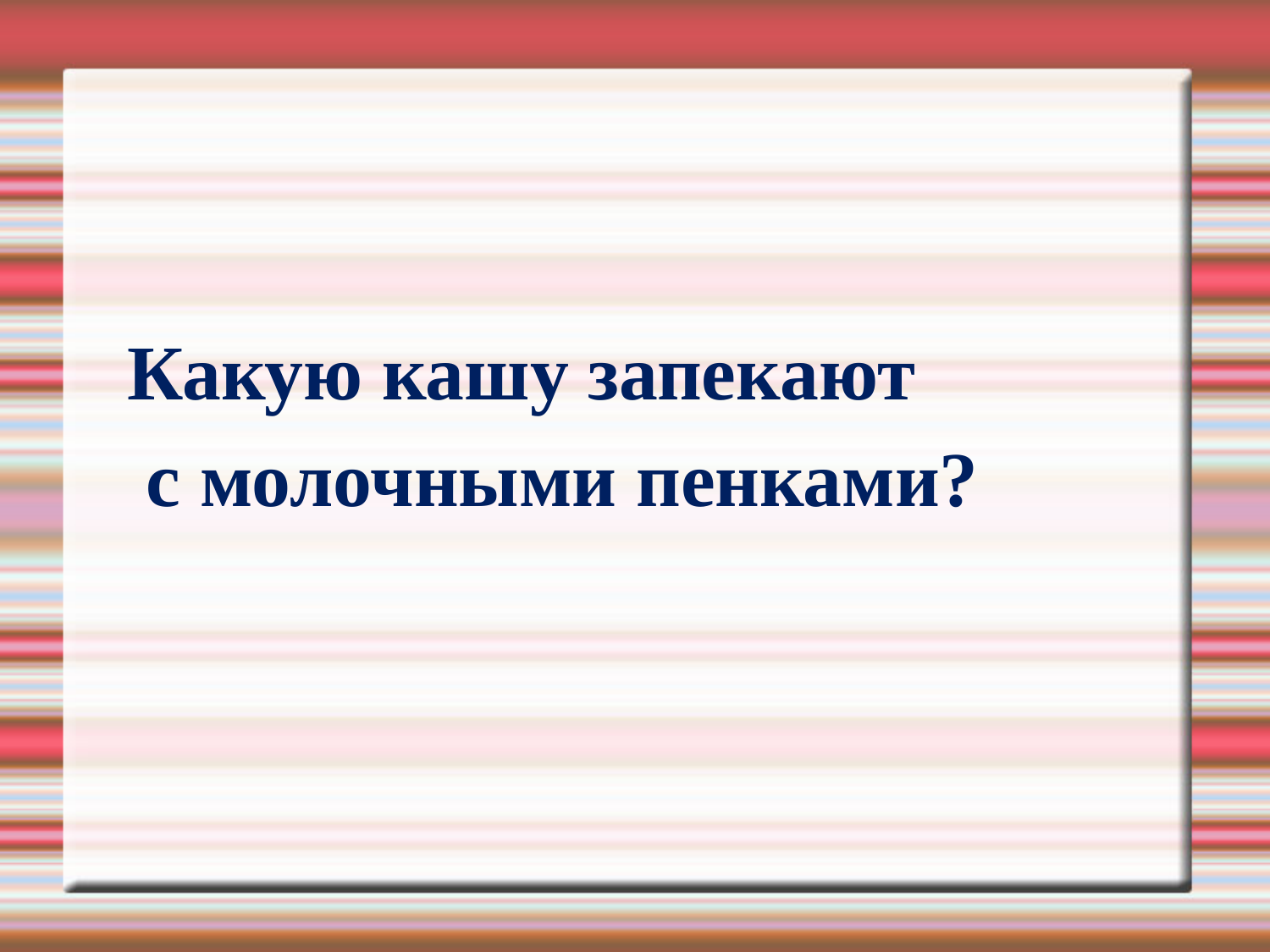

#
Какую кашу запекают
 с молочными пенками?